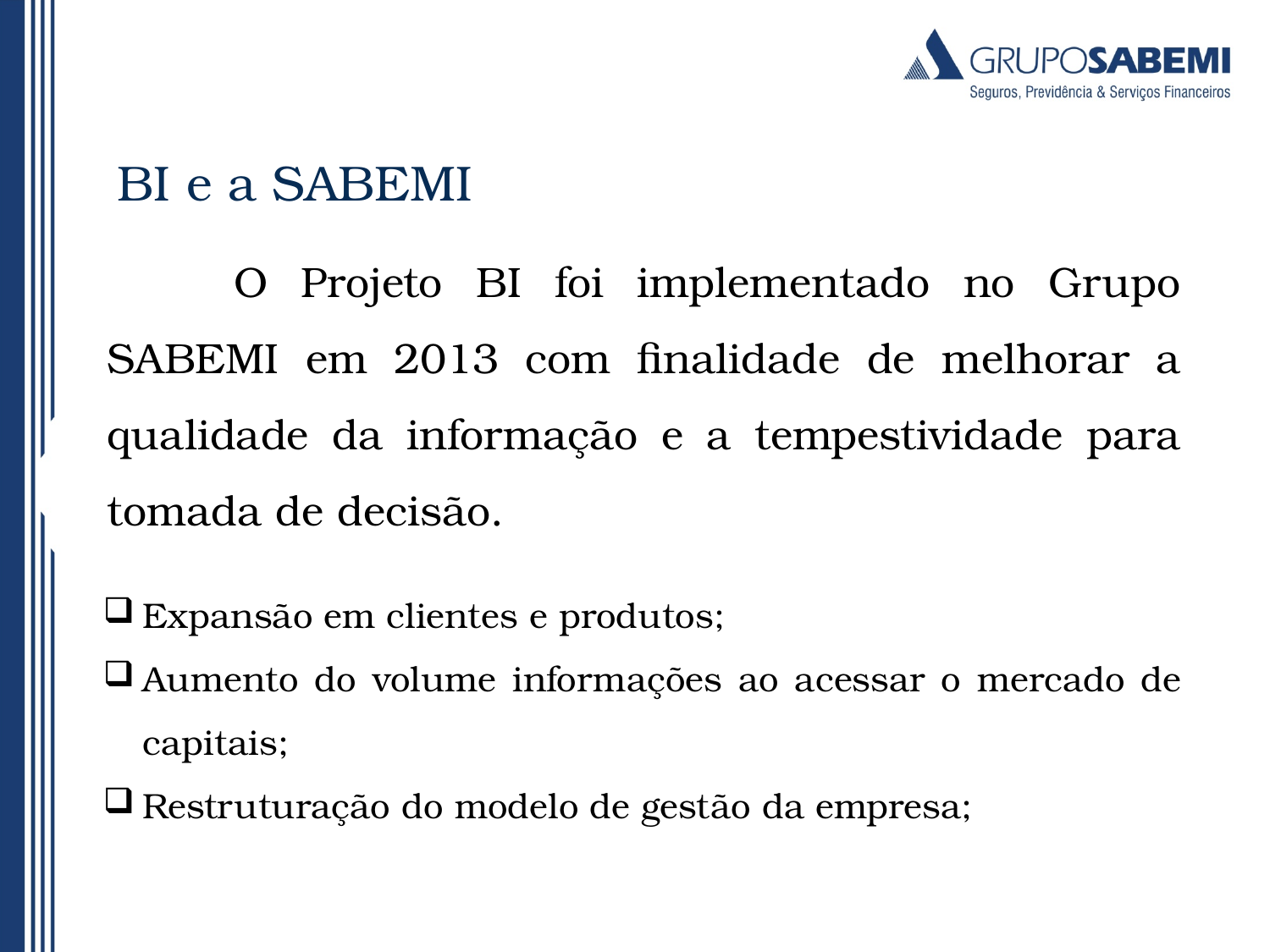

# BI e a SABEMI
	O Projeto BI foi implementado no Grupo SABEMI em 2013 com finalidade de melhorar a qualidade da informação e a tempestividade para tomada de decisão.
Expansão em clientes e produtos;
Aumento do volume informações ao acessar o mercado de capitais;
Restruturação do modelo de gestão da empresa;